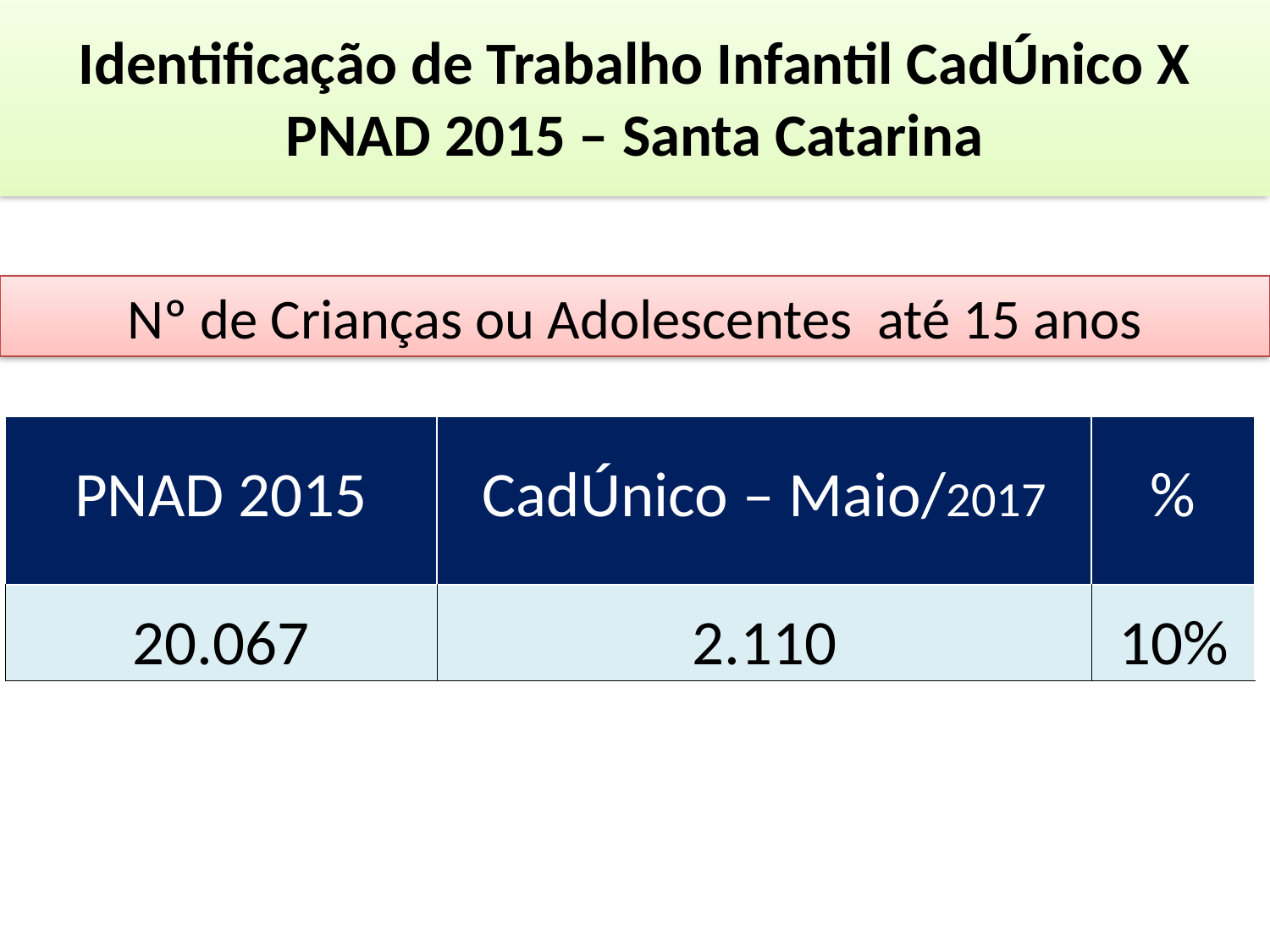

# Identificação de Trabalho Infantil CadÚnico X PNAD 2015 – Santa Catarina
Nº de Crianças ou Adolescentes  até 15 anos
| PNAD 2015 | CadÚnico – Maio/2017 | % |
| --- | --- | --- |
| 20.067 | 2.110 | 10% |